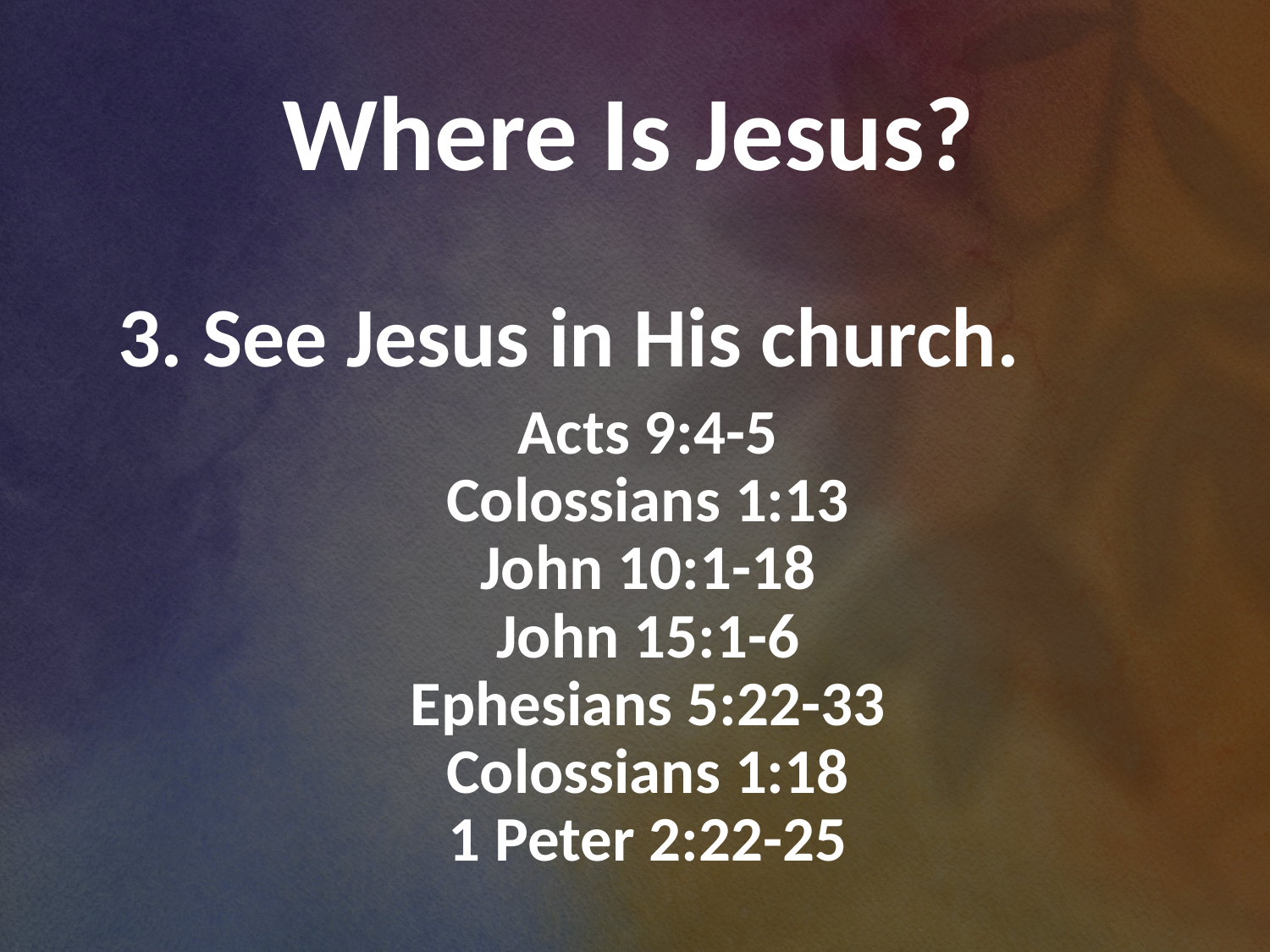

Where Is Jesus?
3. See Jesus in His church.
Acts 9:4-5
Colossians 1:13
John 10:1-18
John 15:1-6
Ephesians 5:22-33
Colossians 1:18
1 Peter 2:22-25